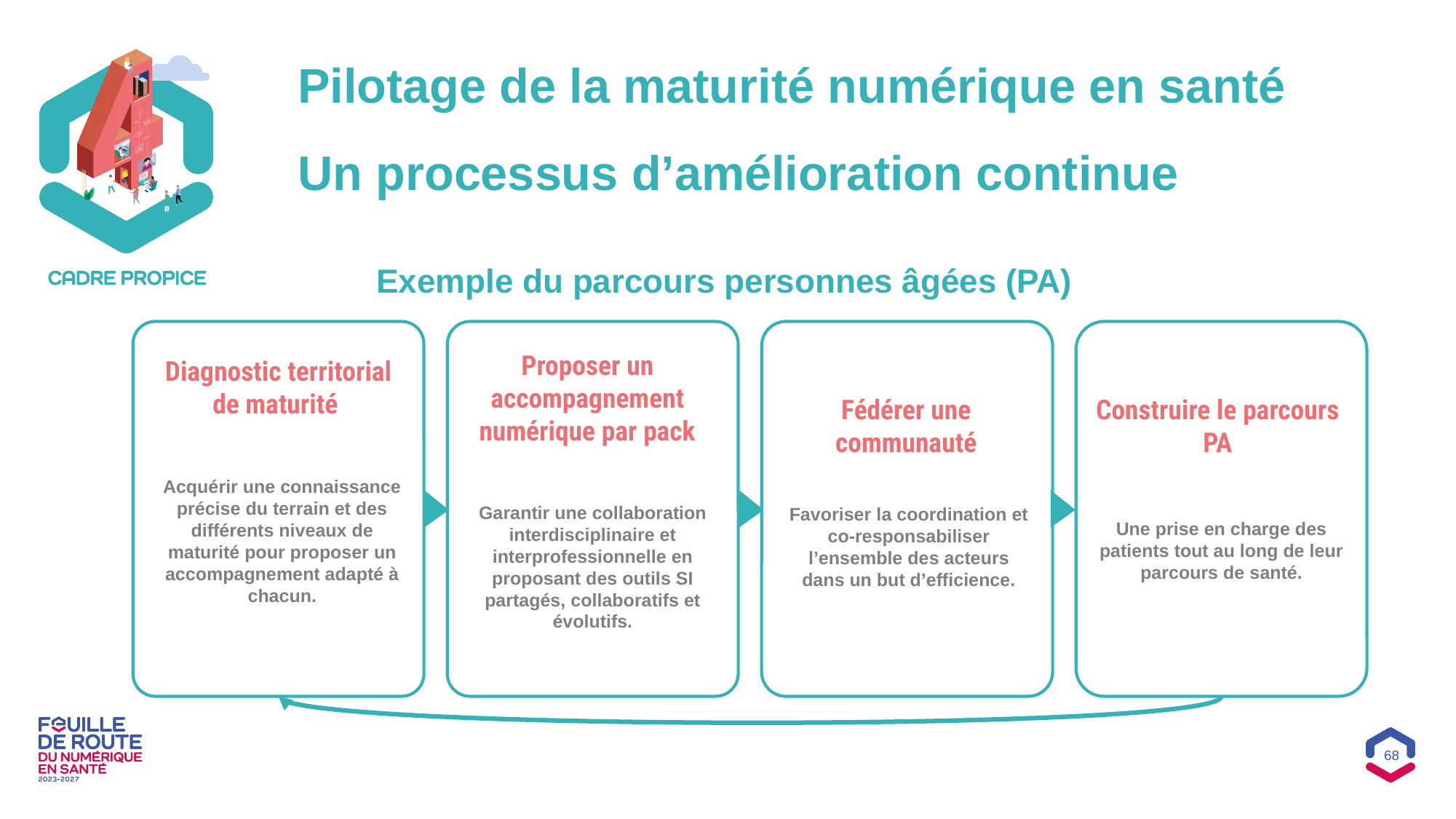

Pilotage de la maturité numérique en santé

Un processus d’amélioration continue
Exemple du parcours personnes âgées (PA)

Diagnostic territorial de maturité
Proposer un accompagnement numérique par pack
Fédérer une communauté
Construire le parcours PA
Acquérir une connaissance précise du terrain et des différents niveaux de maturité pour proposer un accompagnement adapté à chacun.
Garantir une collaboration interdisciplinaire et interprofessionnelle en proposant des outils SI partagés, collaboratifs et évolutifs.

Favoriser la coordination et co-responsabiliser l’ensemble des acteurs dans un but d’efficience.
Une prise en charge des patients tout au long de leur parcours de santé.

Porté par le GRADeS